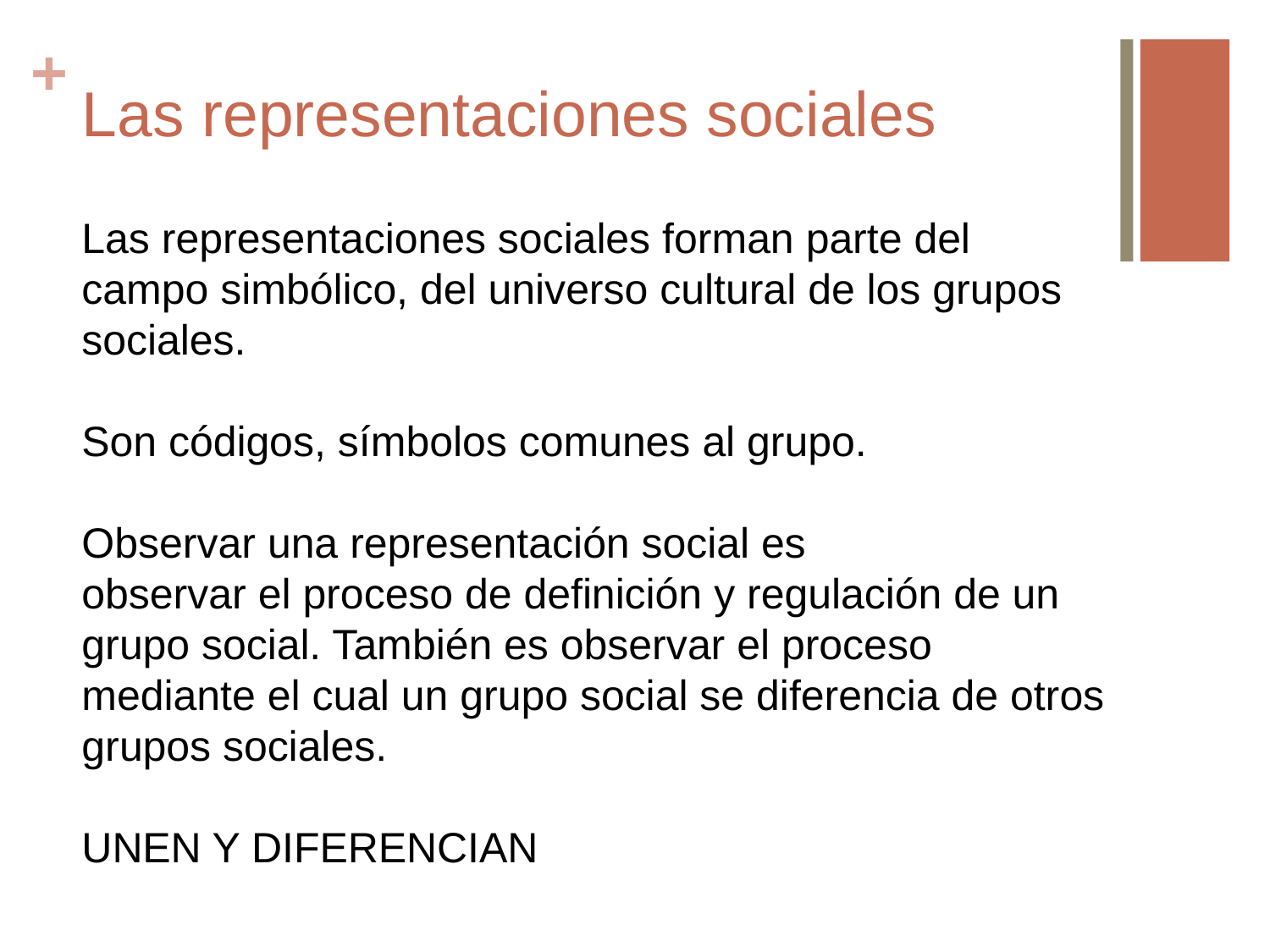

# Las representaciones sociales
Las representaciones sociales forman parte del campo simbólico, del universo cultural de los grupos sociales.

Son códigos, símbolos comunes al grupo.

Observar una representación social es
observar el proceso de definición y regulación de un grupo social. También es observar el proceso mediante el cual un grupo social se diferencia de otros grupos sociales.

UNEN Y DIFERENCIAN